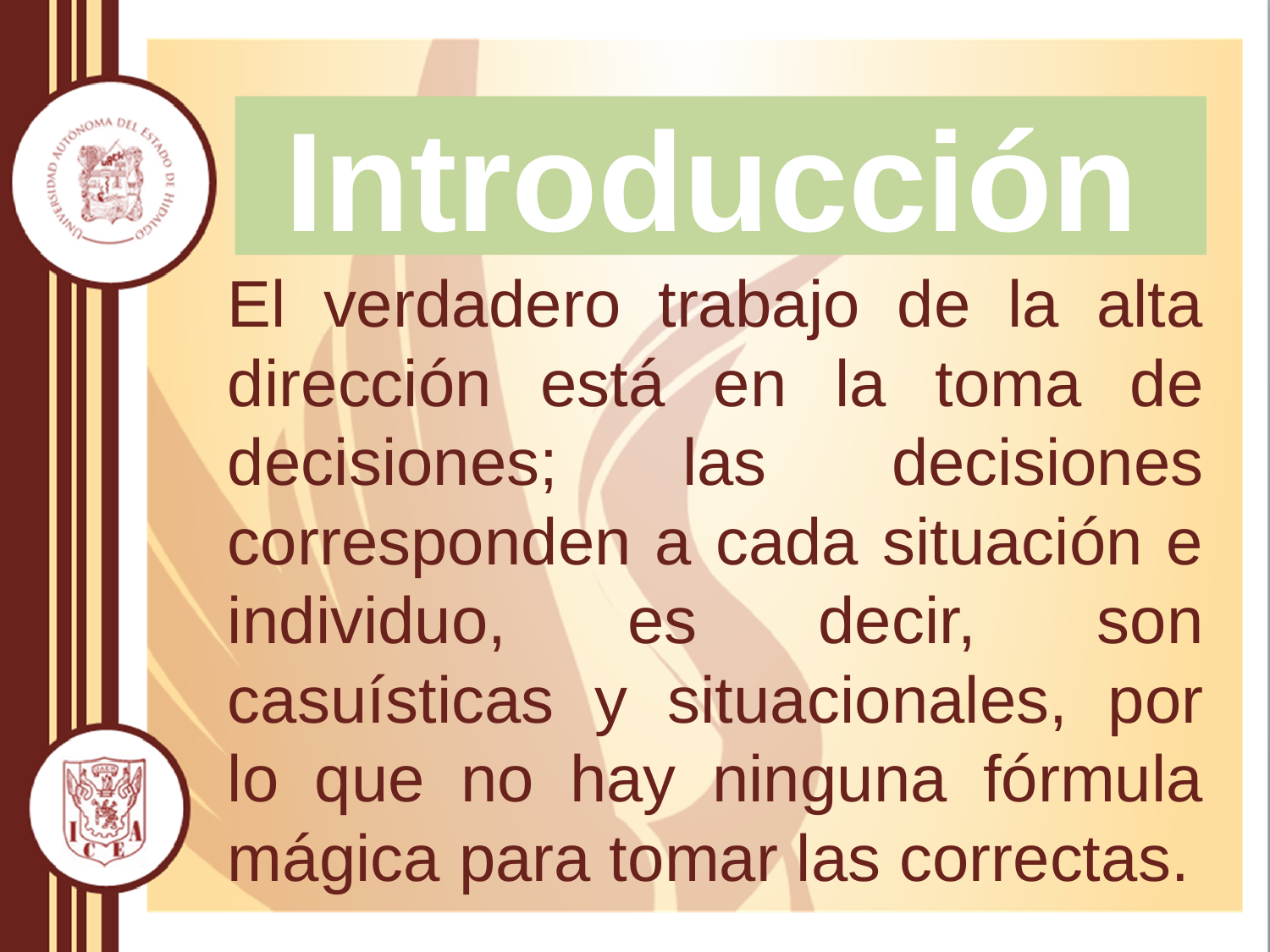

# Introducción
El verdadero trabajo de la alta dirección está en la toma de decisiones; las decisiones corresponden a cada situación e individuo, es decir, son casuísticas y situacionales, por lo que no hay ninguna fórmula mágica para tomar las correctas.